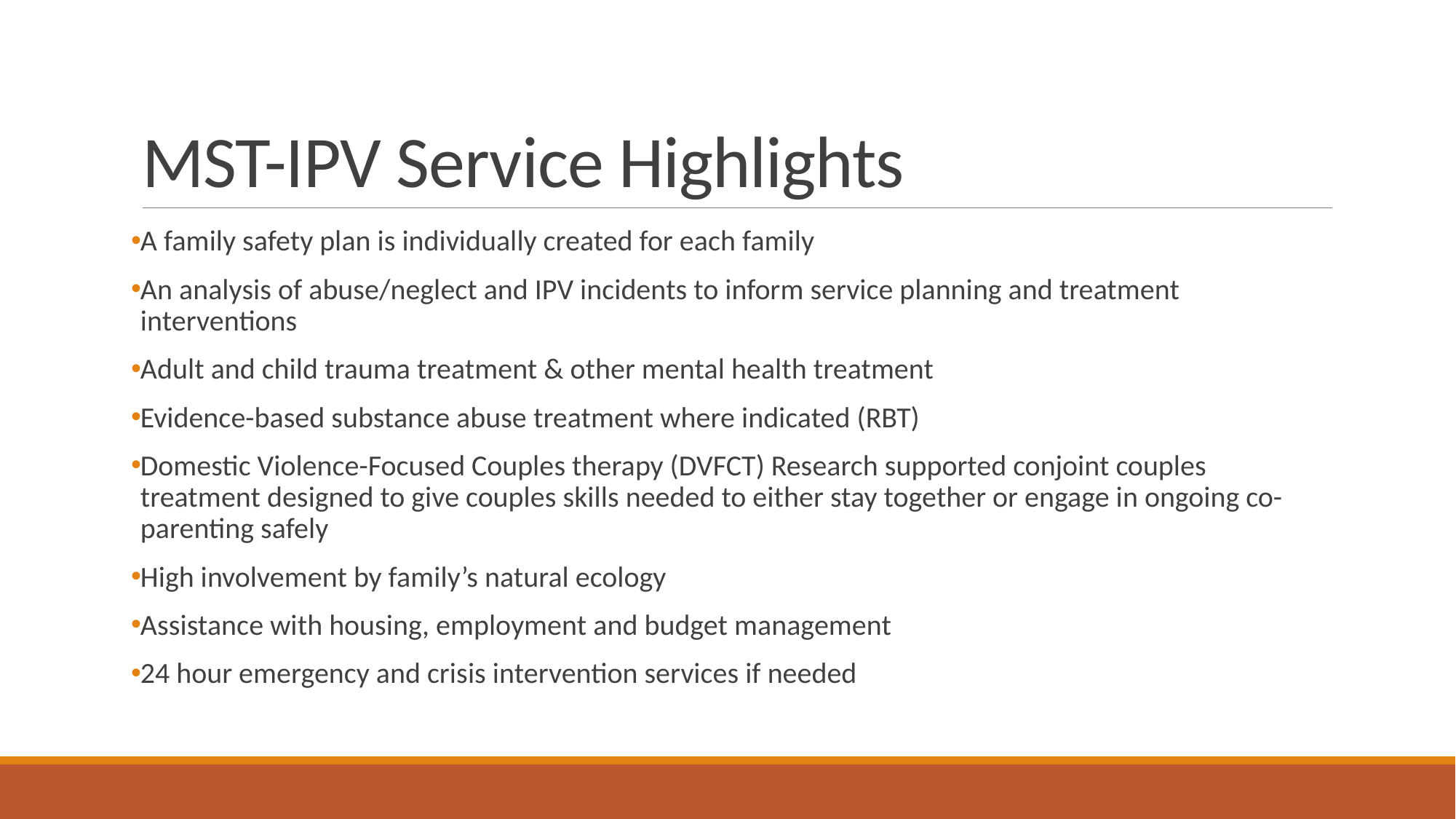

# MST-IPV Service Highlights
A family safety plan is individually created for each family
An analysis of abuse/neglect and IPV incidents to inform service planning and treatment interventions
Adult and child trauma treatment & other mental health treatment
Evidence-based substance abuse treatment where indicated (RBT)
Domestic Violence-Focused Couples therapy (DVFCT) Research supported conjoint couples treatment designed to give couples skills needed to either stay together or engage in ongoing co-parenting safely
High involvement by family’s natural ecology
Assistance with housing, employment and budget management
24 hour emergency and crisis intervention services if needed